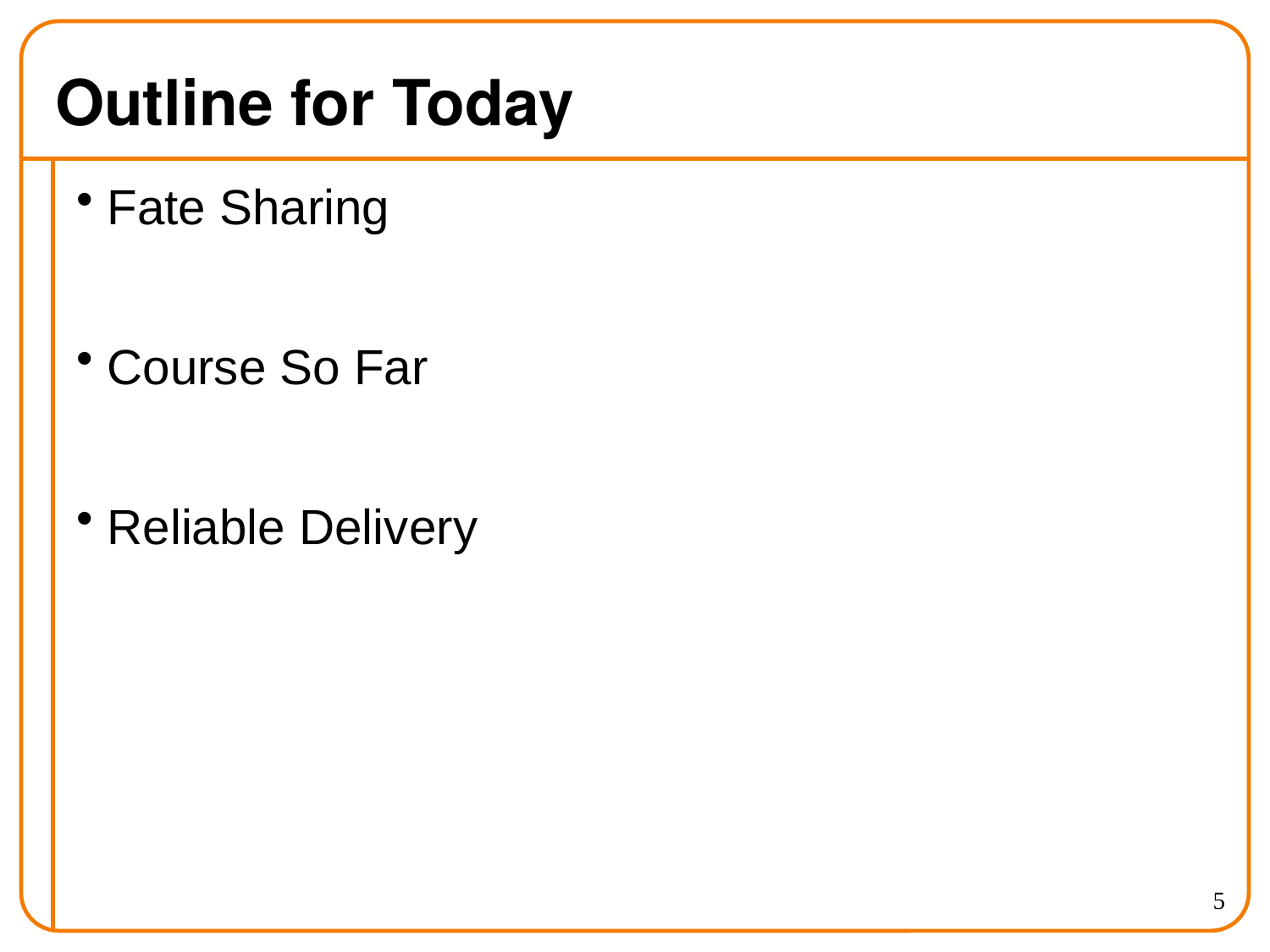

# Outline for Today
Fate Sharing

Course So Far

Reliable Delivery

5